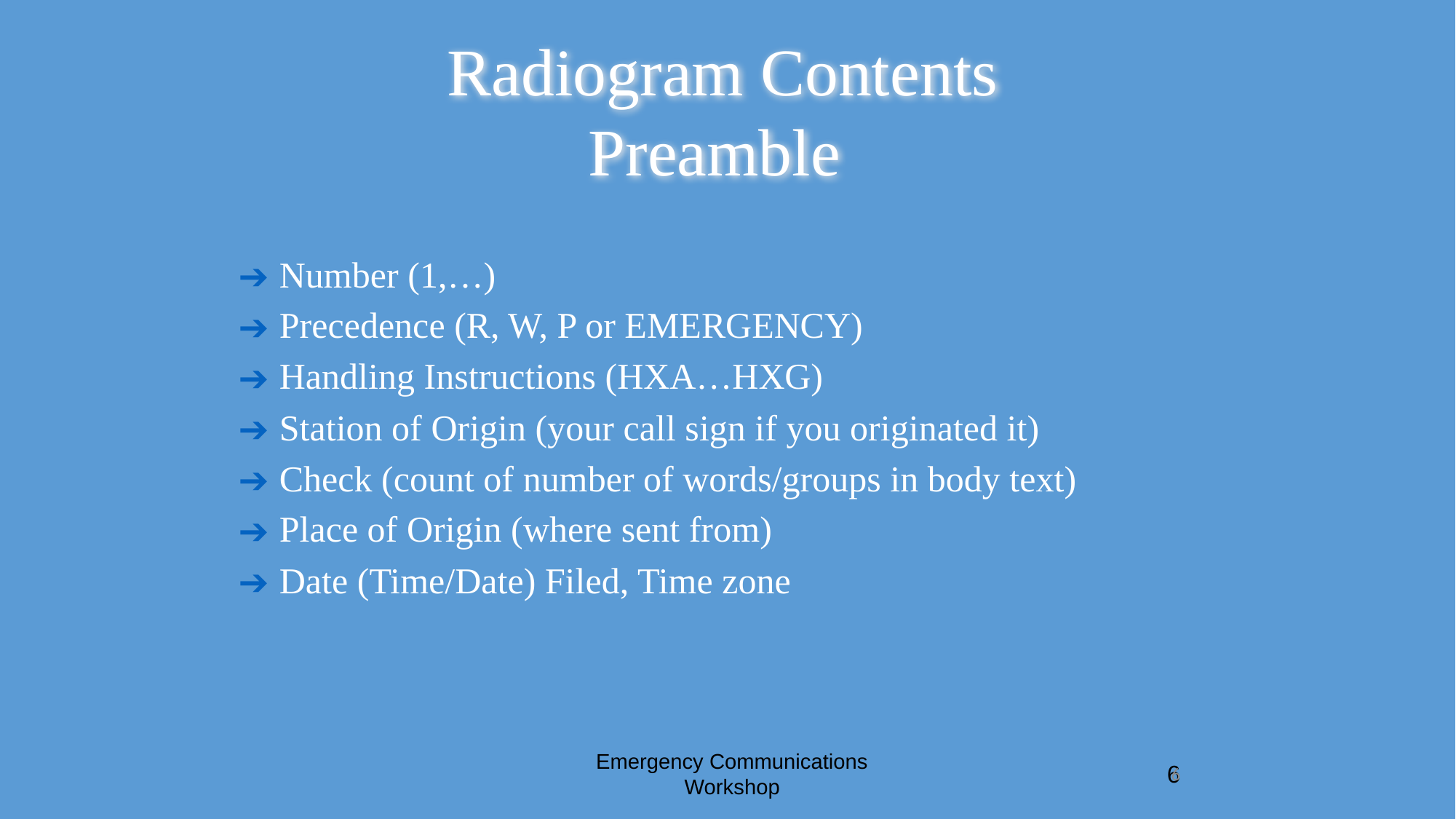

# Radiogram Contents Preamble
Number (1,…)
Precedence (R, W, P or EMERGENCY)
Handling Instructions (HXA…HXG)
Station of Origin (your call sign if you originated it)
Check (count of number of words/groups in body text)
Place of Origin (where sent from)
Date (Time/Date) Filed, Time zone
Emergency Communications Workshop
6
6